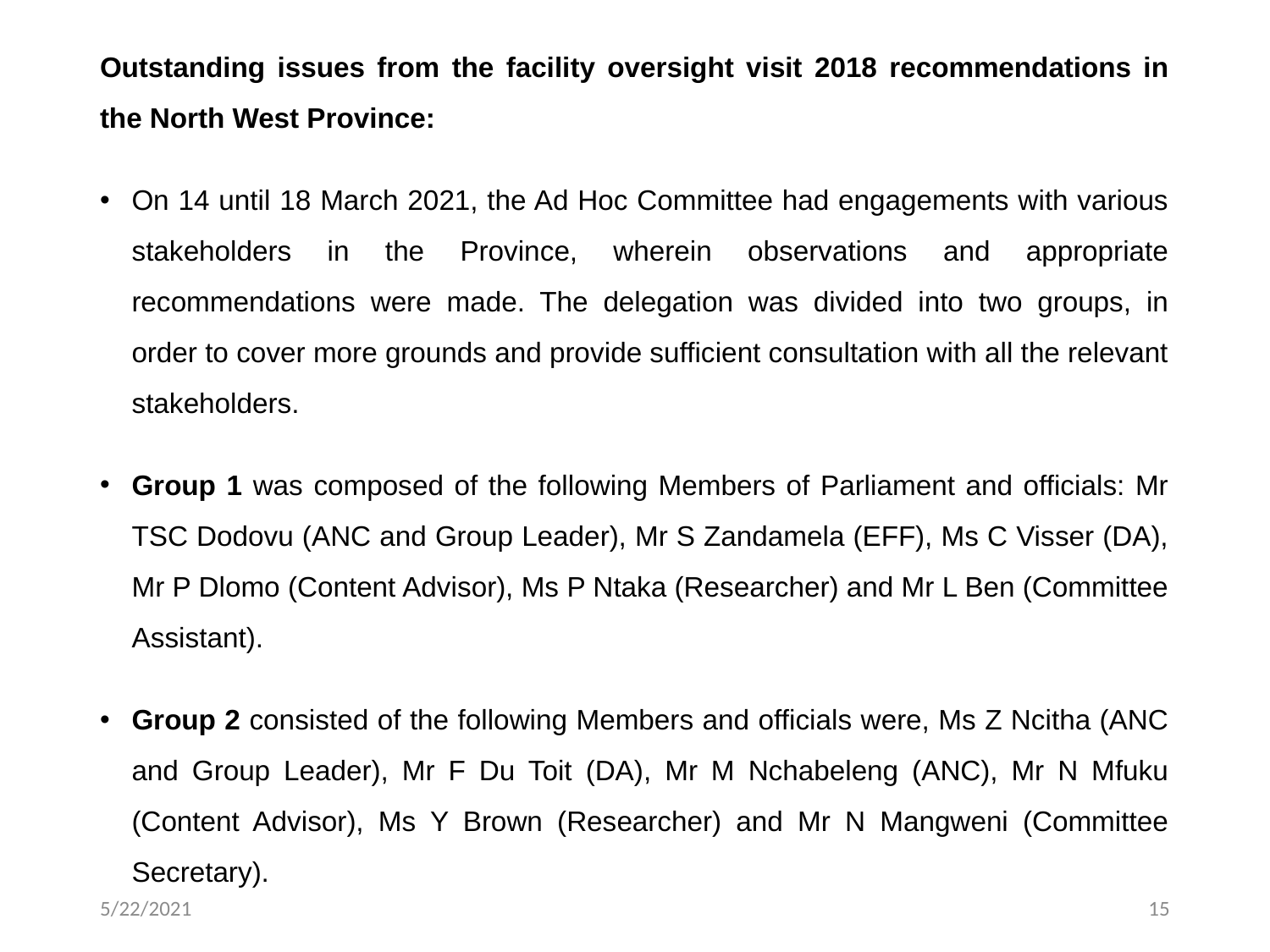

Outstanding issues from the facility oversight visit 2018 recommendations in the North West Province:
On 14 until 18 March 2021, the Ad Hoc Committee had engagements with various stakeholders in the Province, wherein observations and appropriate recommendations were made. The delegation was divided into two groups, in order to cover more grounds and provide sufficient consultation with all the relevant stakeholders.
Group 1 was composed of the following Members of Parliament and officials: Mr TSC Dodovu (ANC and Group Leader), Mr S Zandamela (EFF), Ms C Visser (DA), Mr P Dlomo (Content Advisor), Ms P Ntaka (Researcher) and Mr L Ben (Committee Assistant).
Group 2 consisted of the following Members and officials were, Ms Z Ncitha (ANC and Group Leader), Mr F Du Toit (DA), Mr M Nchabeleng (ANC), Mr N Mfuku (Content Advisor), Ms Y Brown (Researcher) and Mr N Mangweni (Committee Secretary).

5/22/2021
15